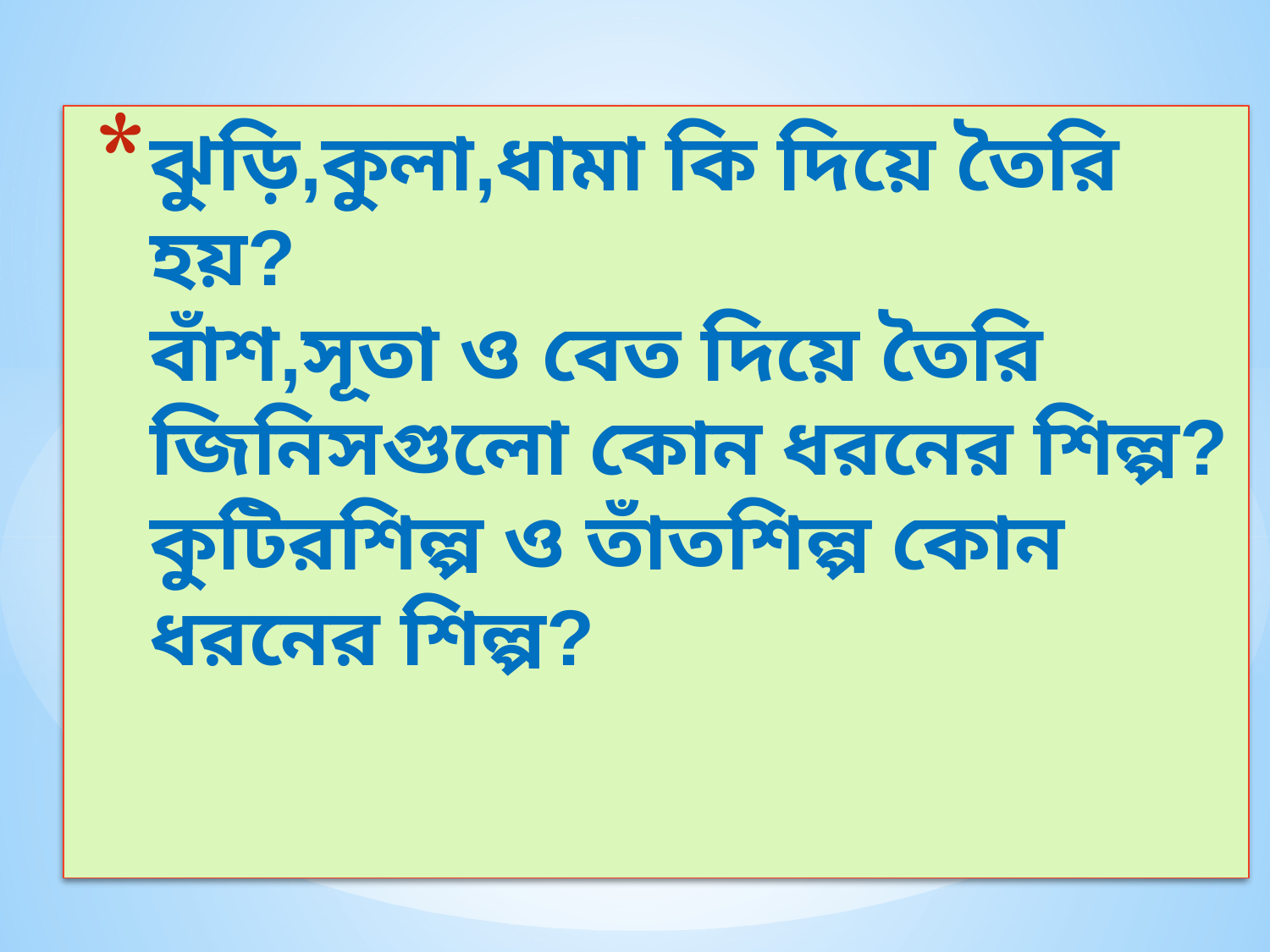

# ঝুড়ি,কুলা,ধামা কি দিয়ে তৈরি হয়? বাঁশ,সূতা ও বেত দিয়ে তৈরি জিনিসগুলো কোন ধরনের শিল্প? কুটিরশিল্প ও তাঁতশিল্প কোন ধরনের শিল্প?